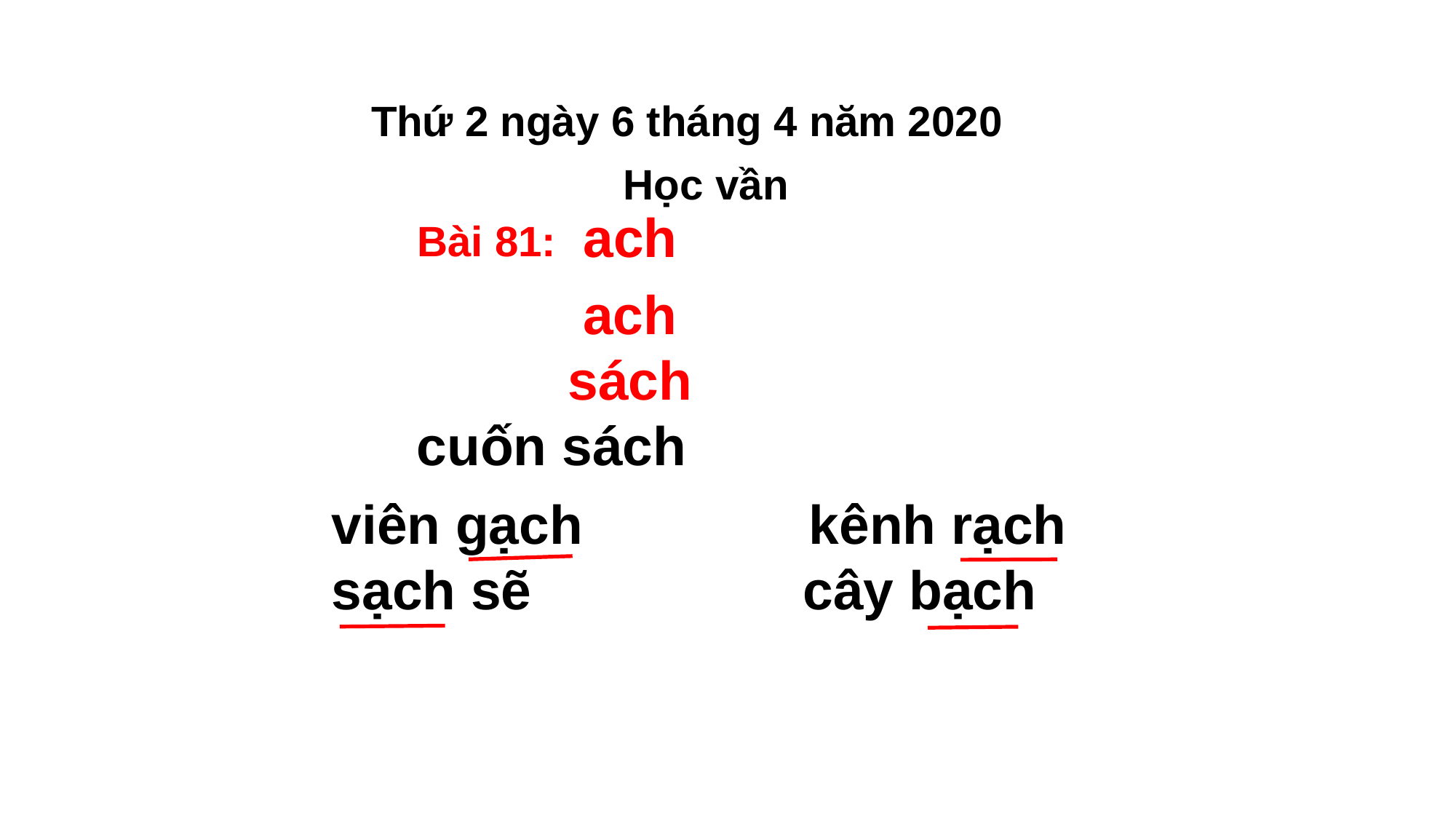

# Thứ 2 ngày 6 tháng 4 năm 2020
              Học vần
ach
Bài 81:
             ach
            sách
  cuốn sách
 viên gạch               kênh rạch
 sạch sẽ                  cây bạch